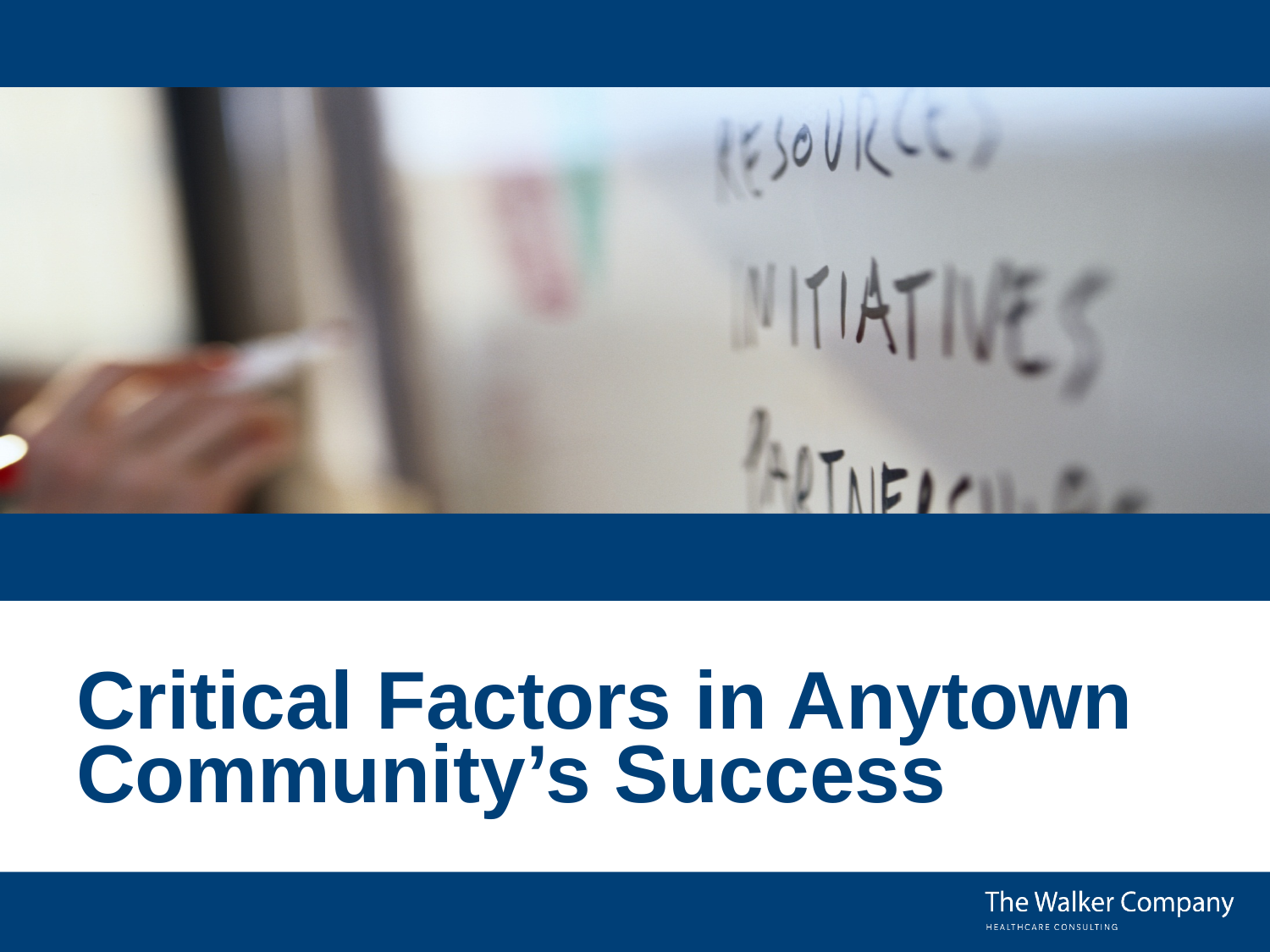

# Critical Factors in Anytown Community’s Success